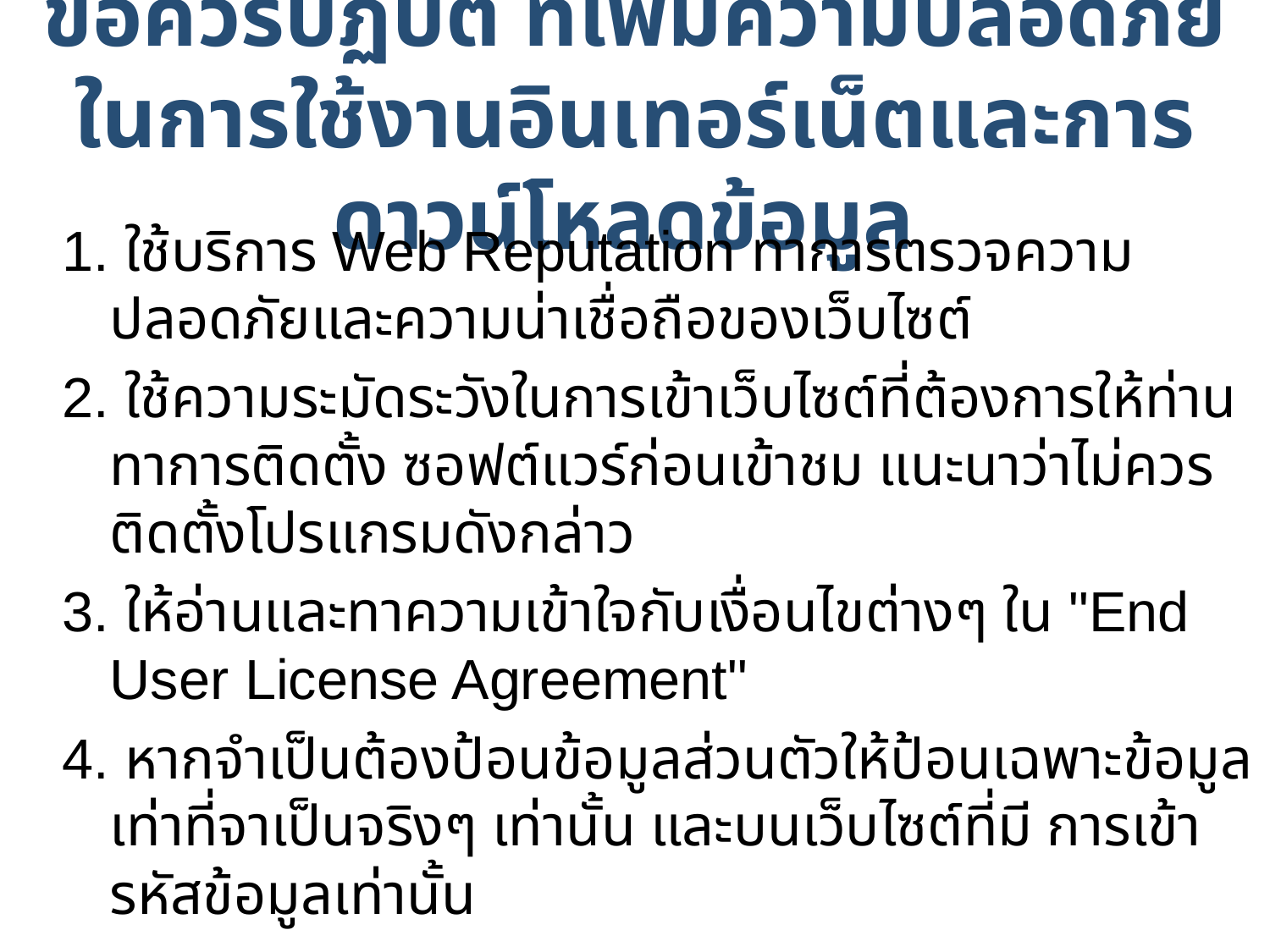

# ข้อควรปฏิบัติ ที่เพิ่มความปลอดภัย ในการใช้งานอินเทอร์เน็ตและการดาวน์โหลดข้อมูล
1. ใช้บริการ Web Reputation ทาการตรวจความปลอดภัยและความน่าเชื่อถือของเว็บไซต์
2. ใช้ความระมัดระวังในการเข้าเว็บไซต์ที่ต้องการให้ท่านทาการติดตั้ง ซอฟต์แวร์ก่อนเข้าชม แนะนาว่าไม่ควรติดตั้งโปรแกรมดังกล่าว
3. ให้อ่านและทาความเข้าใจกับเงื่อนไขต่างๆ ใน "End User License Agreement"
4. หากจำเป็นต้องป้อนข้อมูลส่วนตัวให้ป้อนเฉพาะข้อมูลเท่าที่จาเป็นจริงๆ เท่านั้น และบนเว็บไซต์ที่มี การเข้ารหัสข้อมูลเท่านั้น